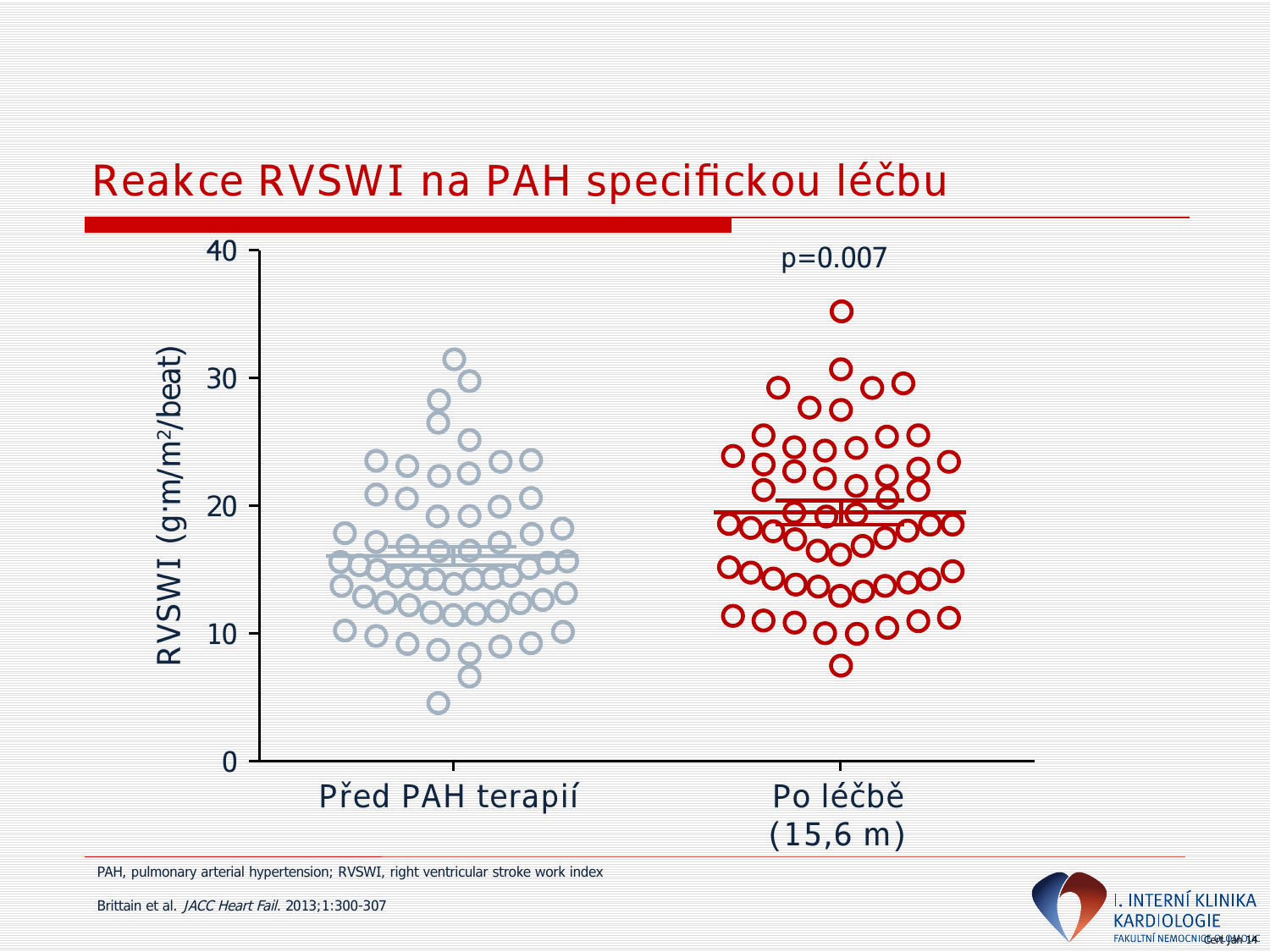

# Reakce RVSWI na PAH specifickou léčbu
40
p=0.007

30

RVSWI (g·m/m2/beat)

20

10

0
Před PAH terapií
Po léčbě (15,6 m)
PAH, pulmonary arterial hypertension; RVSWI, right ventricular stroke work index

Brittain et al. JACC Heart Fail. 2013;1:300-307
Cert Jan 14